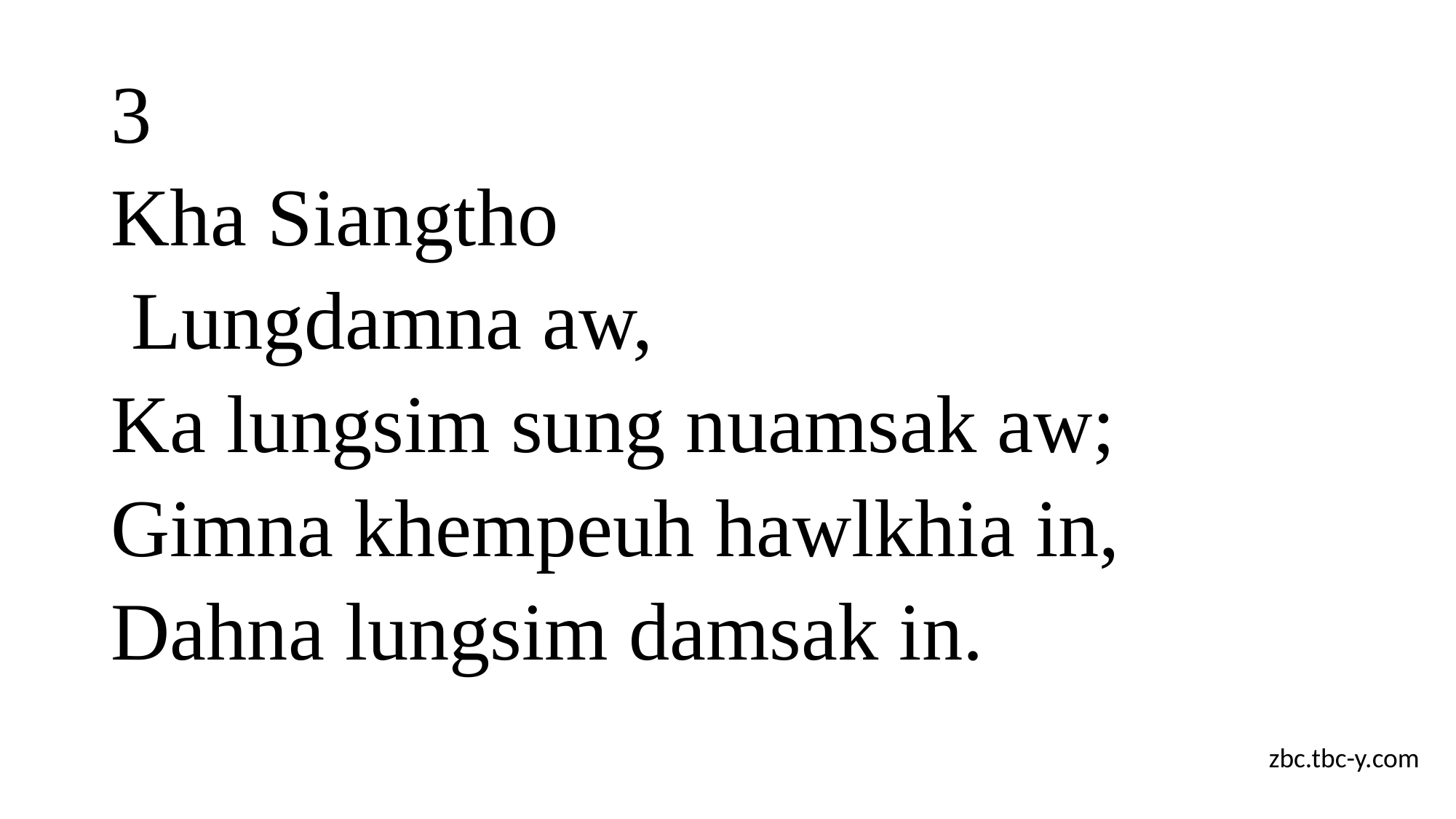

# 3
Kha Siangtho
 Lungdamna aw,
Ka lungsim sung nuamsak aw;
Gimna khempeuh hawlkhia in,
Dahna lungsim damsak in.

zbc.tbc-y.com